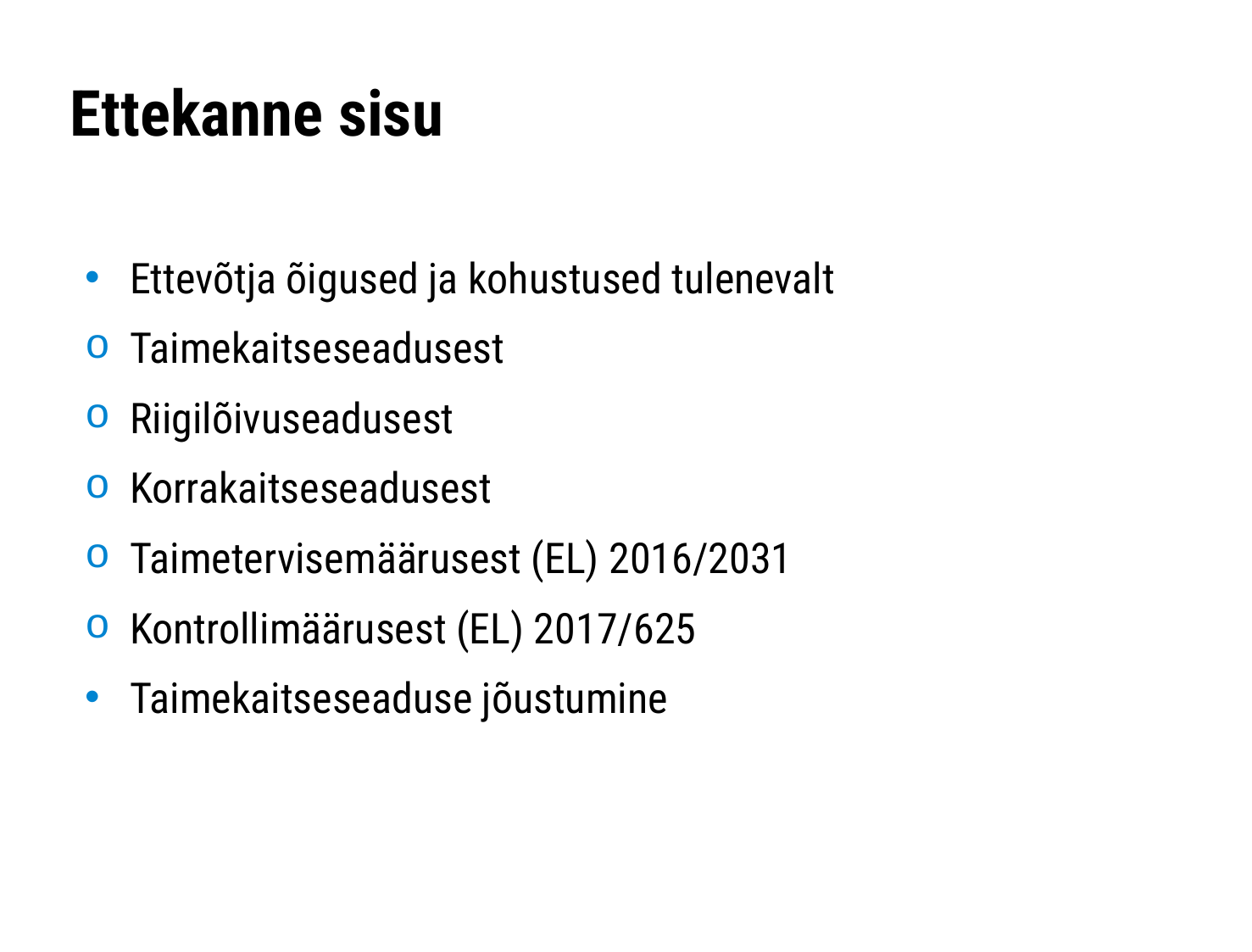

# Ettekanne sisu
Ettevõtja õigused ja kohustused tulenevalt
Taimekaitseseadusest
Riigilõivuseadusest
Korrakaitseseadusest
Taimetervisemäärusest (EL) 2016/2031
Kontrollimäärusest (EL) 2017/625
Taimekaitseseaduse jõustumine